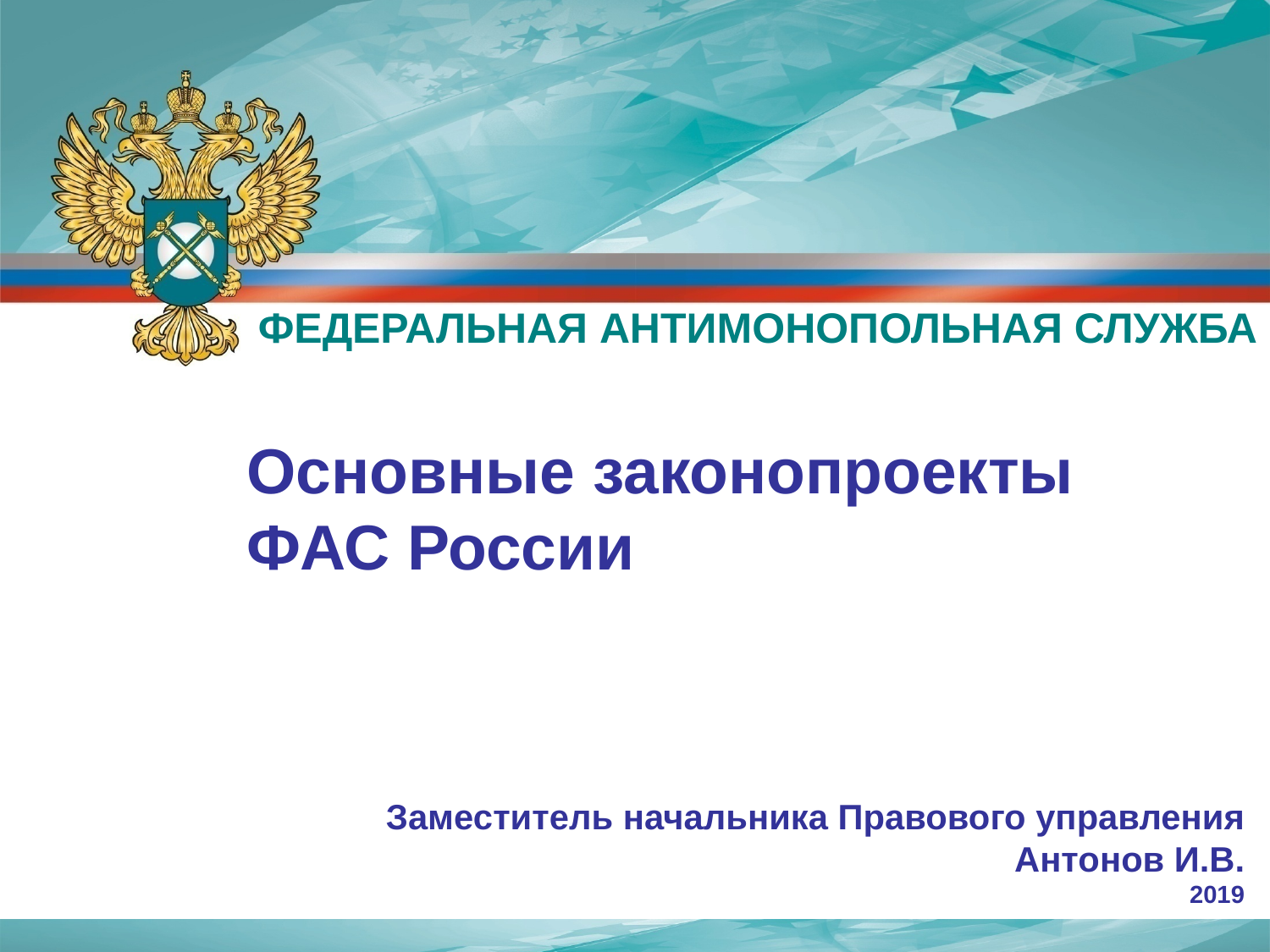

ФЕДЕРАЛЬНАЯ АНТИМОНОПОЛЬНАЯ СЛУЖБА
Основные законопроекты
ФАС России

Заместитель начальника Правового управления
Антонов И.В.
2019